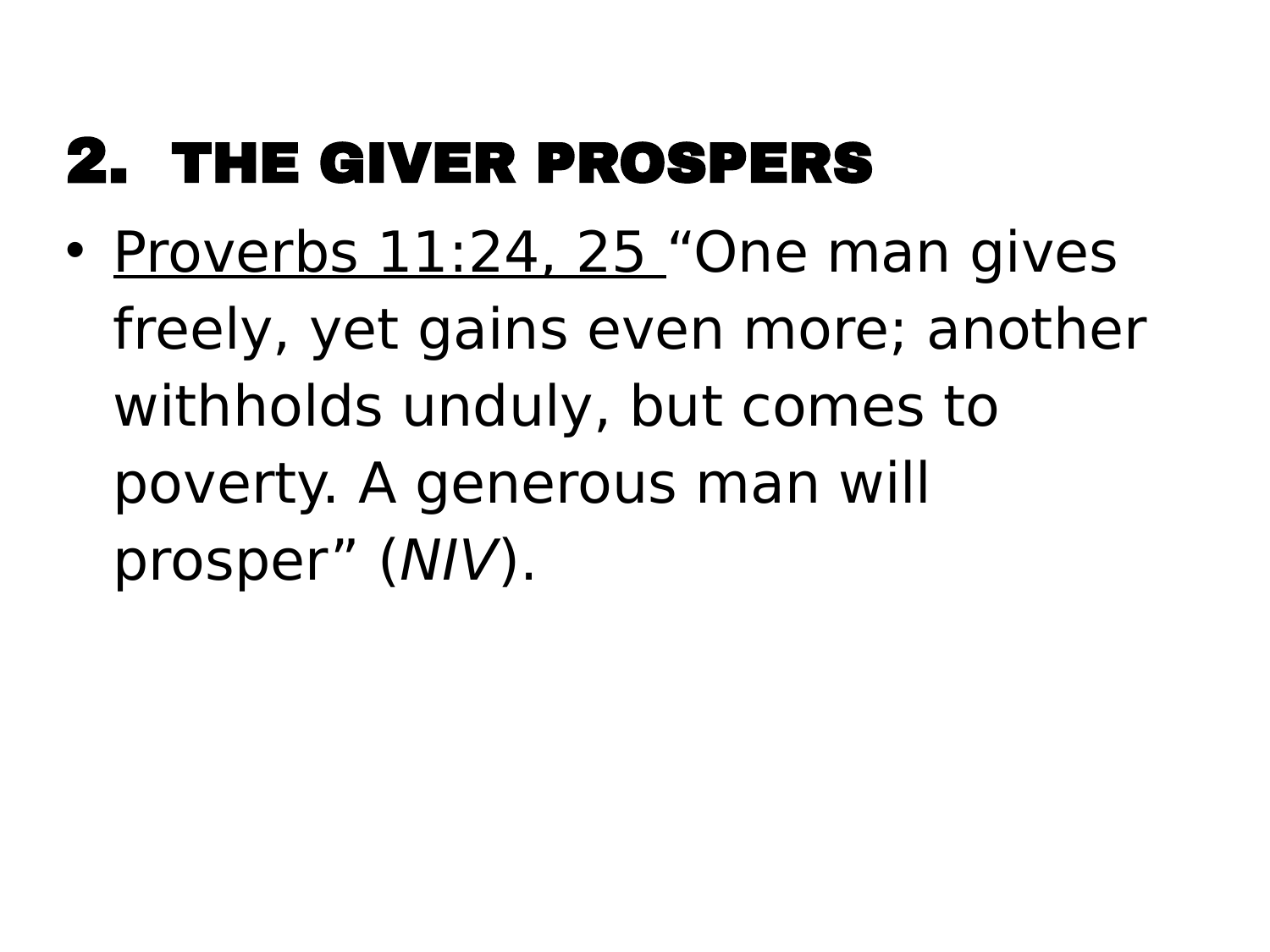

2.  THE GIVER PROSPERS
Proverbs 11:24, 25 “One man gives freely, yet gains even more; another withholds unduly, but comes to poverty. A generous man will prosper” (NIV).